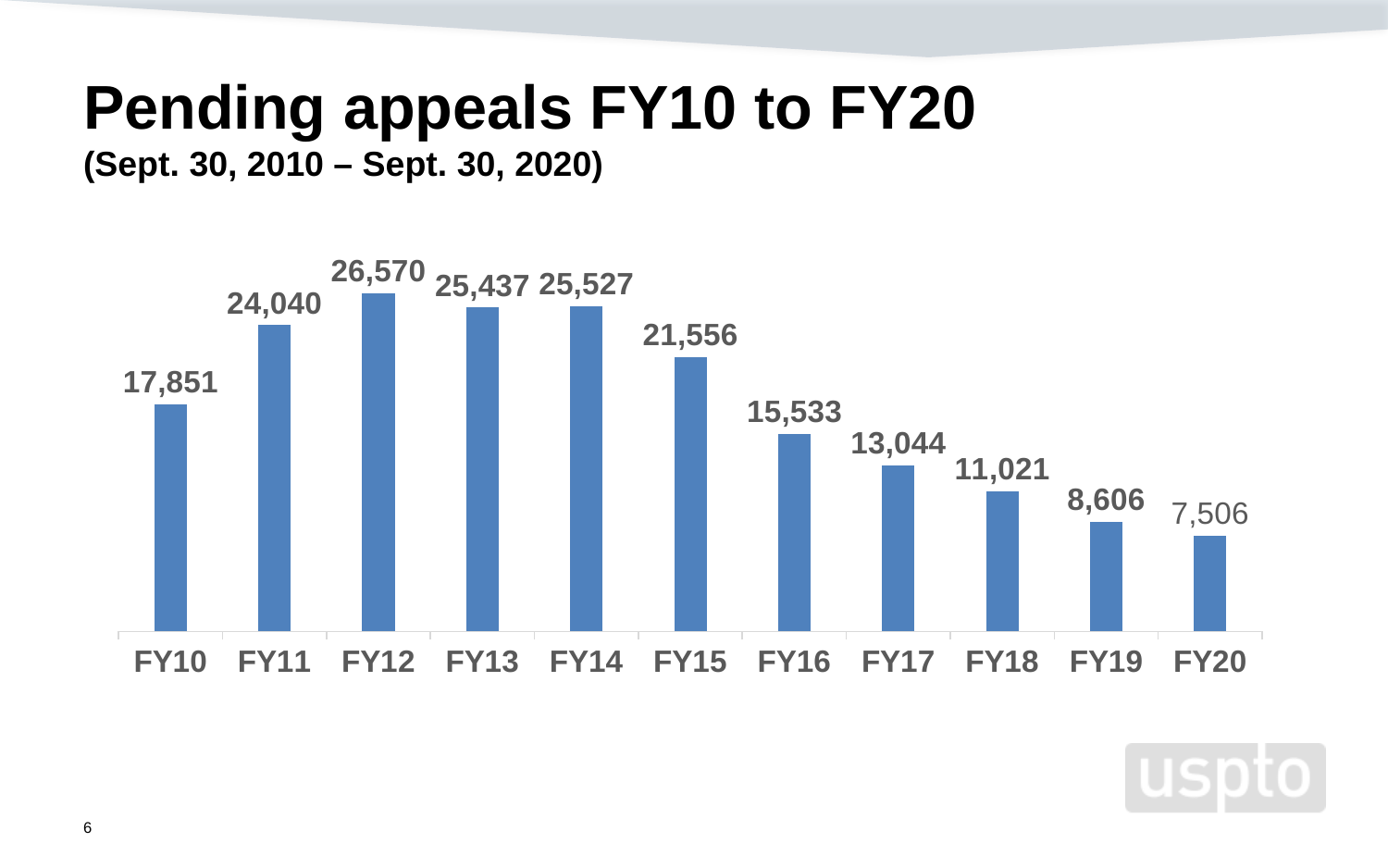

# Pending appeals FY10 to FY20 (Sept. 30, 2010 – Sept. 30, 2020)

### Chart

| Category |  |
|---|---|
| FY10 | 17851.0 |
| FY11 | 24040.0 |
| FY12 | 26570.0 |
| FY13 | 25437.0 |
| FY14 | 25527.0 |
| FY15 | 21556.0 |
| FY16 | 15533.0 |
| FY17 | 13044.0 |
| FY18 | 11021.0 |
| FY19 | 8606.0 |
| FY20 | 7502.0 |

### Chart

| Category |
|---|
6